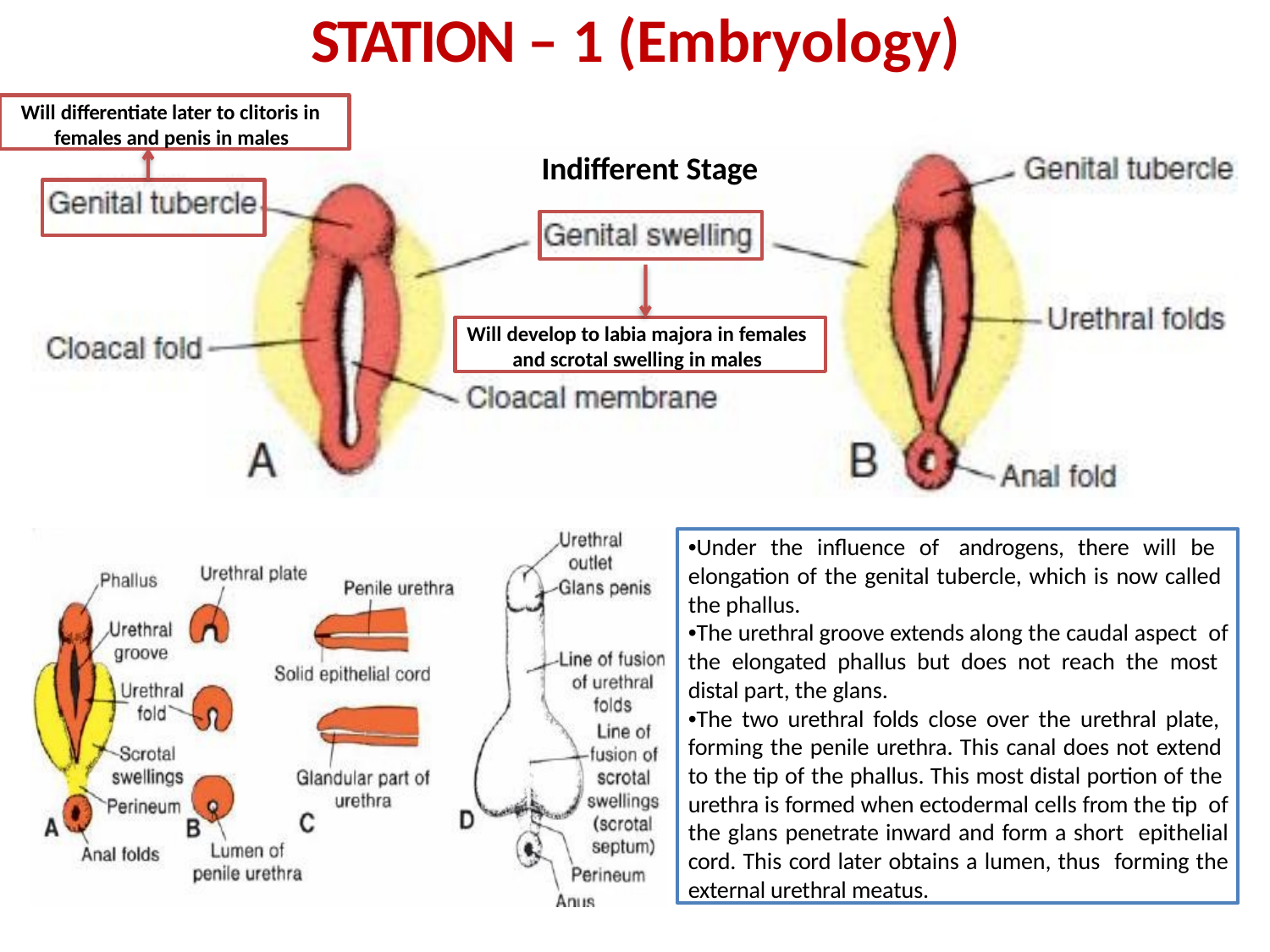

STATION – 1 (Embryology)
Will differentiate later to clitoris in  females and penis in males

Indifferent Stage

Will develop to labia majora in females  and scrotal swelling in males

•Under the influence of androgens, there will be  elongation of the genital tubercle, which is now called  the phallus.
•The urethral groove extends along the caudal aspect  of the elongated phallus but does not reach the most  distal part, the glans.
•The two urethral folds close over the urethral plate,  forming the penile urethra. This canal does not extend  to the tip of the phallus. This most distal portion of the  urethra is formed when ectodermal cells from the tip  of the glans penetrate inward and form a short  epithelial cord. This cord later obtains a lumen, thus  forming the external urethral meatus.